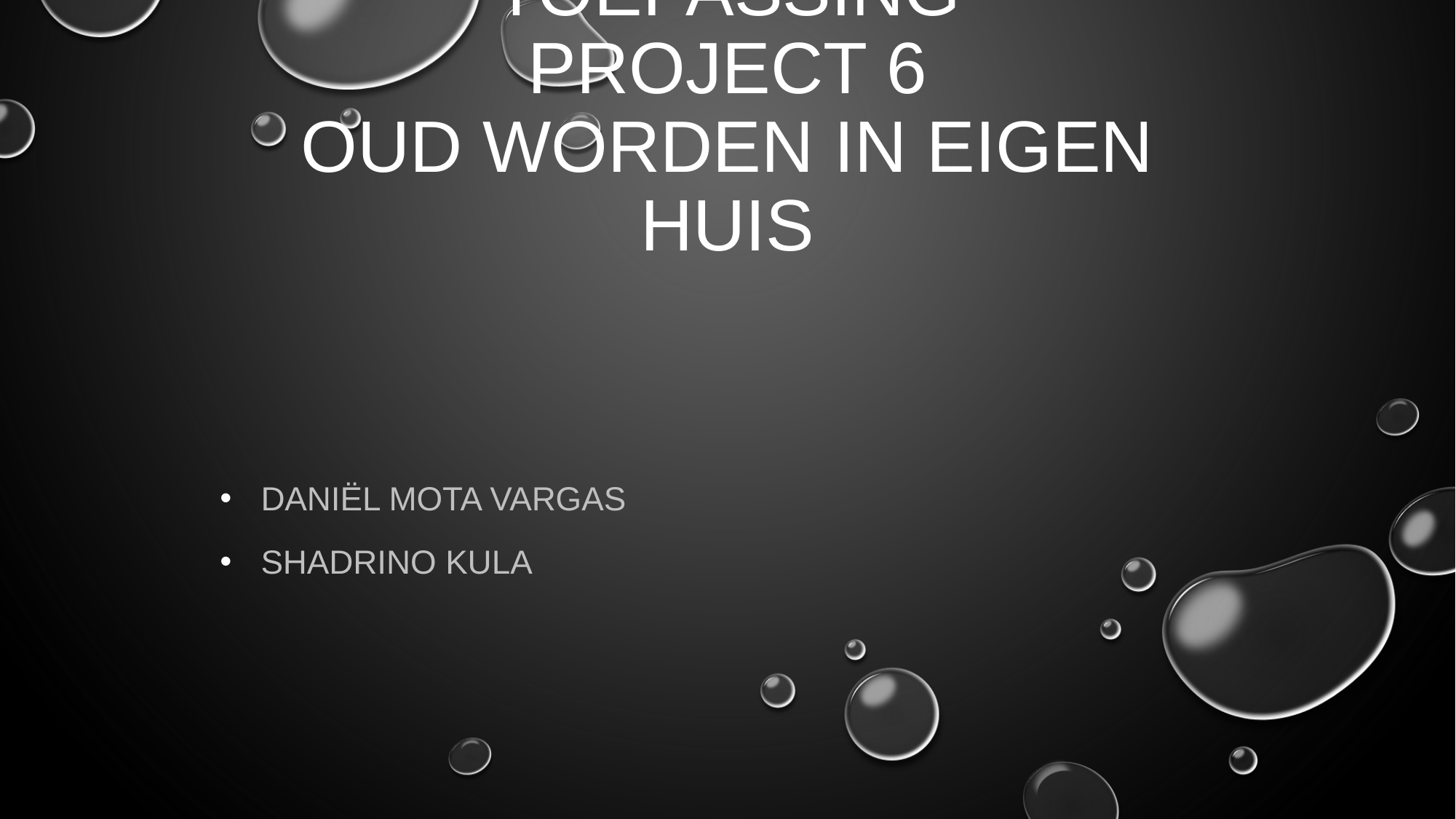

# Technologie & toepassing project 6 oud worden in eigen huis
DaniËl mota vargas
Shadrino kula